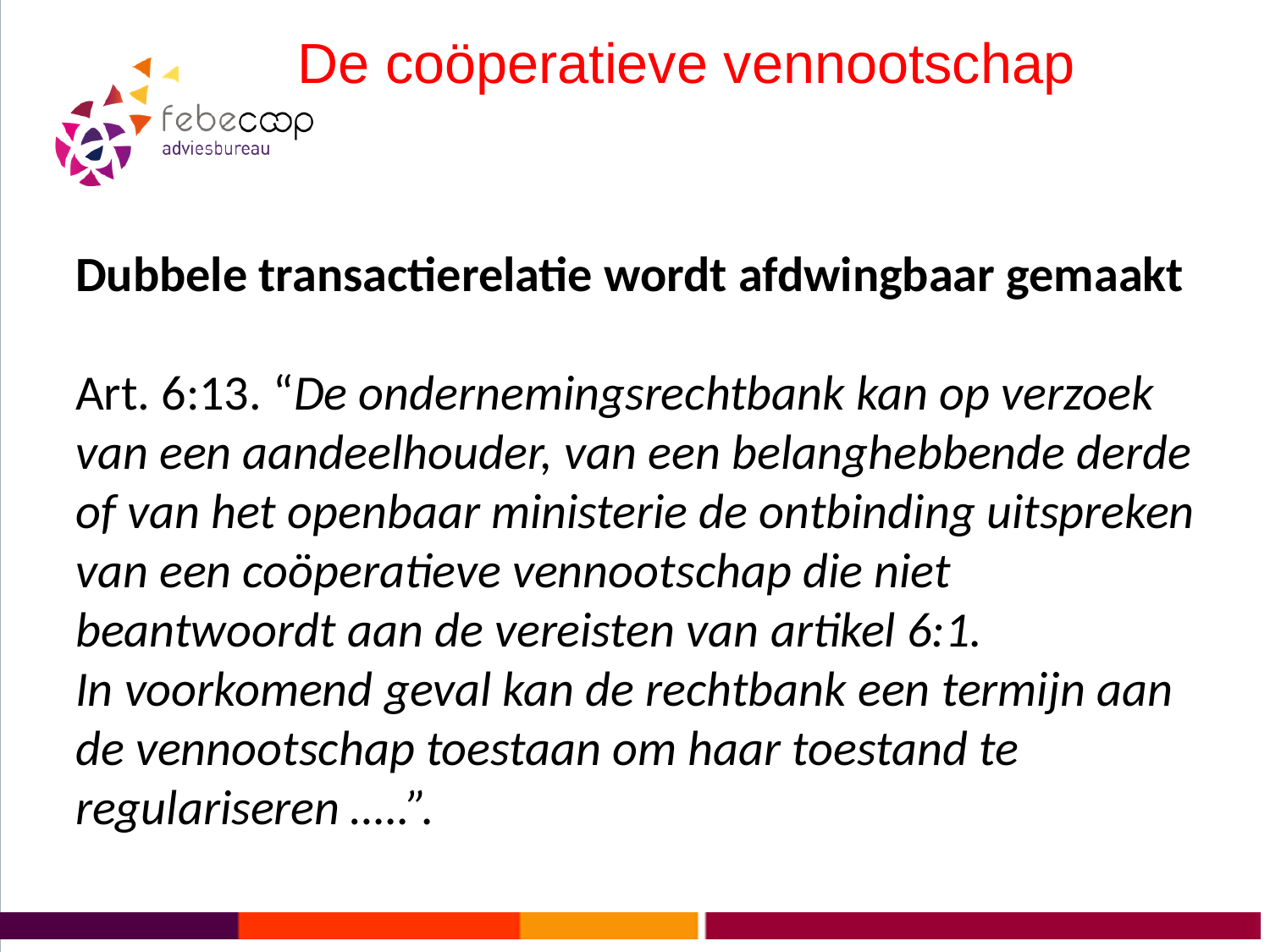

# De coöperatieve vennootschap
Dubbele transactierelatie wordt afdwingbaar gemaakt

Art. 6:13. “De ondernemingsrechtbank kan op verzoek van een aandeelhouder, van een belanghebbende derde of van het openbaar ministerie de ontbinding uitspreken van een coöperatieve vennootschap die niet beantwoordt aan de vereisten van artikel 6:1.
In voorkomend geval kan de rechtbank een termijn aan de vennootschap toestaan om haar toestand te regulariseren …..”.